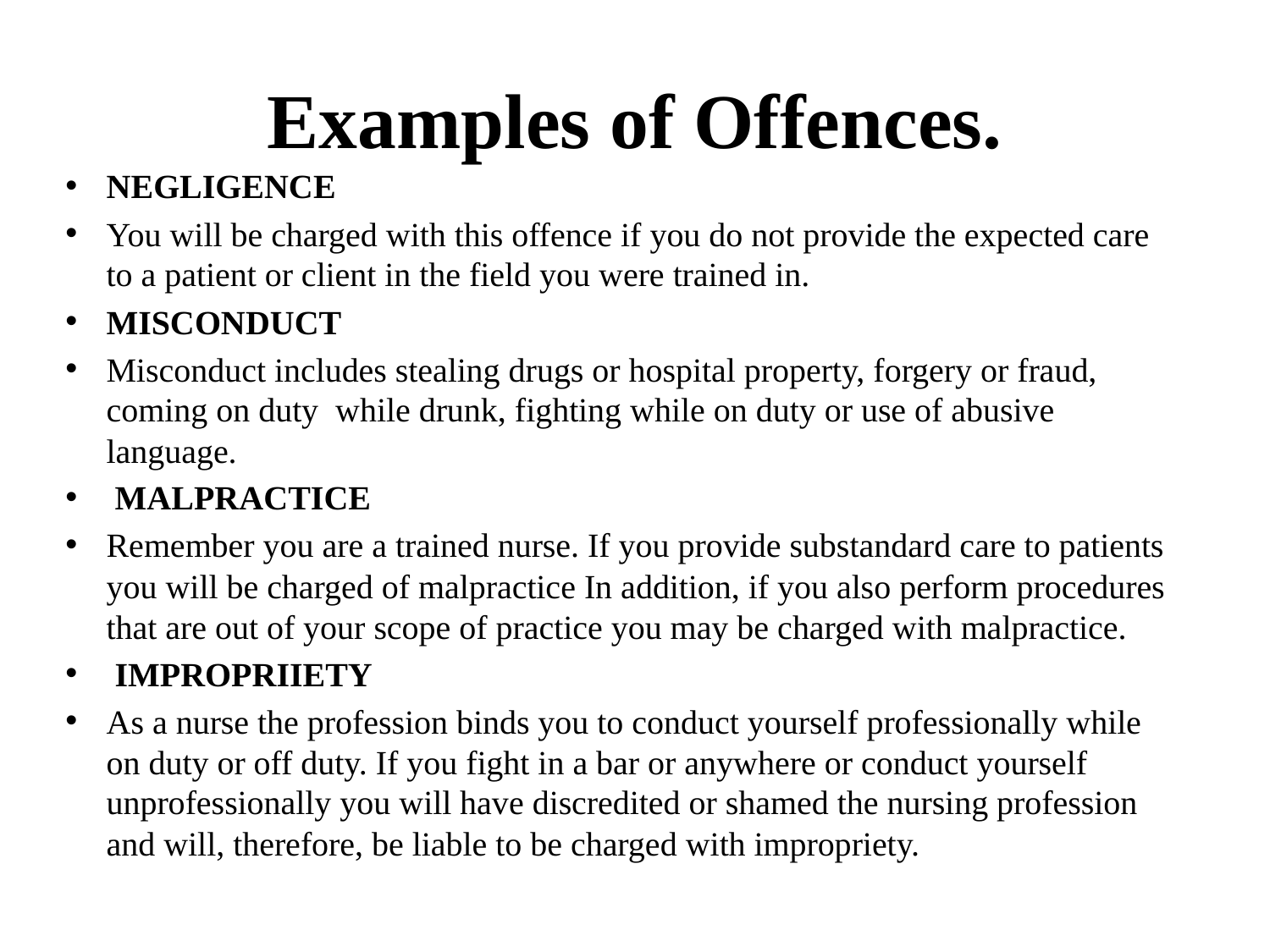

# Examples of Offences.
NEGLIGENCE
You will be charged with this offence if you do not provide the expected care to a patient or client in the field you were trained in.
MISCONDUCT
Misconduct includes stealing drugs or hospital property, forgery or fraud, coming on duty  while drunk, fighting while on duty or use of abusive language.
 MALPRACTICE
Remember you are a trained nurse. If you provide substandard care to patients you will be charged of malpractice In addition, if you also perform procedures that are out of your scope of practice you may be charged with malpractice.
 IMPROPRIIETY
As a nurse the profession binds you to conduct yourself professionally while on duty or off duty. If you fight in a bar or anywhere or conduct yourself unprofessionally you will have discredited or shamed the nursing profession and will, therefore, be liable to be charged with impropriety.